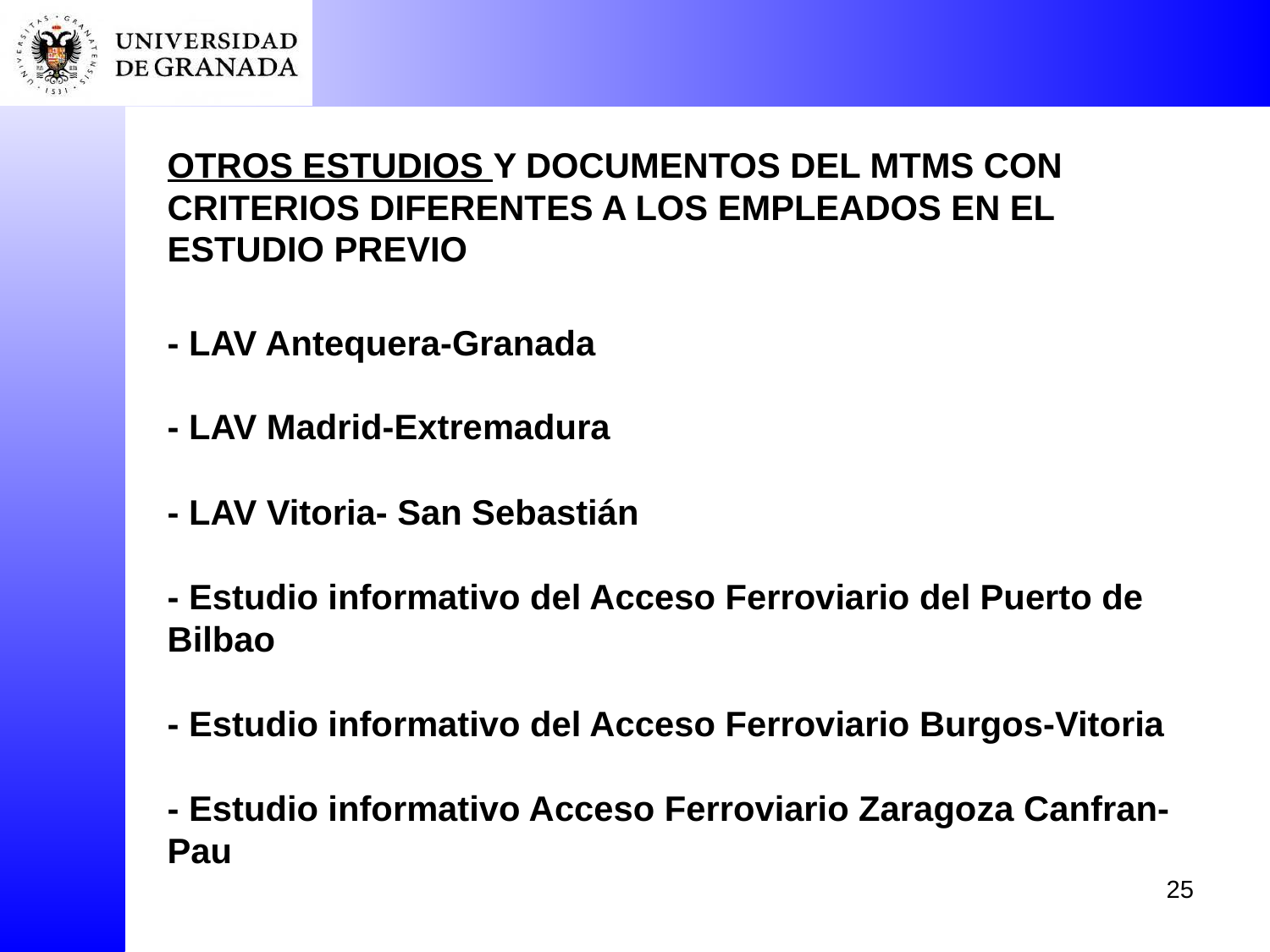

OTROS ESTUDIOS Y DOCUMENTOS DEL MTMS CON CRITERIOS DIFERENTES A LOS EMPLEADOS EN EL ESTUDIO PREVIO
- LAV Antequera-Granada
- LAV Madrid-Extremadura
- LAV Vitoria- San Sebastián
- Estudio informativo del Acceso Ferroviario del Puerto de Bilbao
- Estudio informativo del Acceso Ferroviario Burgos-Vitoria
- Estudio informativo Acceso Ferroviario Zaragoza Canfran-Pau
25